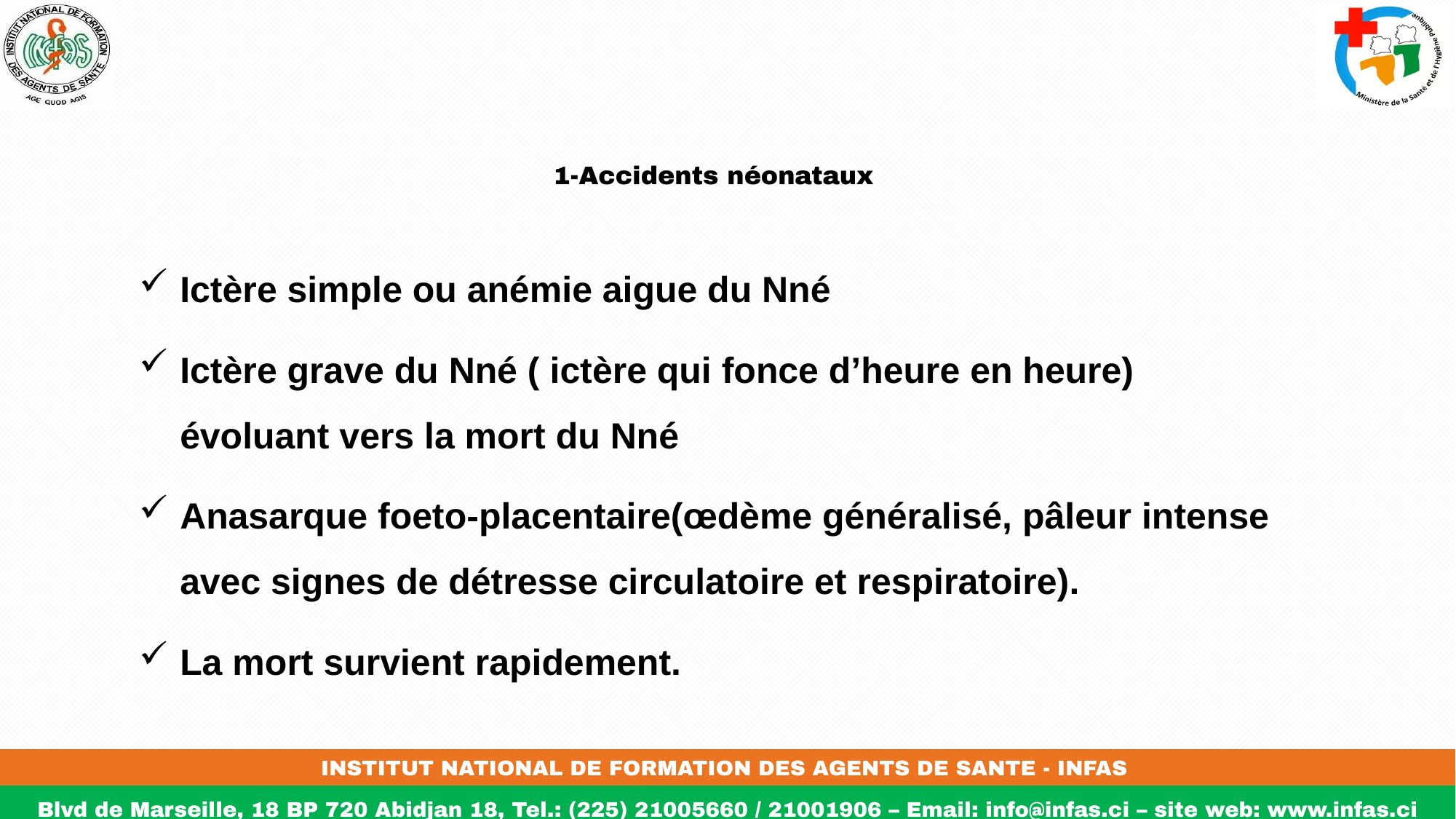

# 1-Accidents néonataux
Ictère simple ou anémie aigue du Nné
Ictère grave du Nné ( ictère qui fonce d’heure en heure)  évoluant vers la mort du Nné
Anasarque foeto-placentaire(œdème généralisé, pâleur intense avec signes de détresse circulatoire et respiratoire).
La mort survient rapidement.